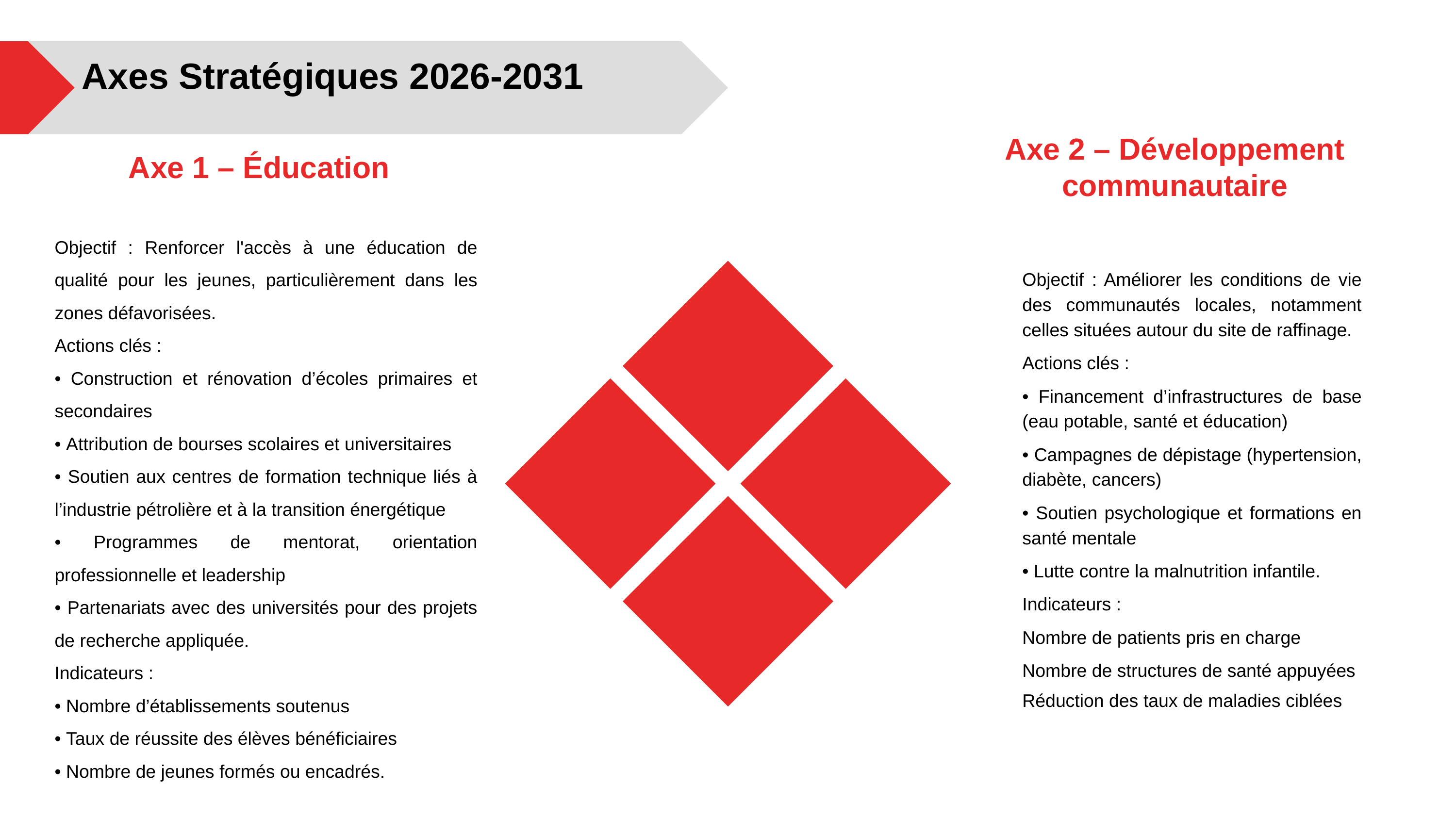

Axes Stratégiques 2026-2031

Axe 2 – Développement communautaire

Axe 1 – Éducation

Objectif : Renforcer l'accès à une éducation de qualité pour les jeunes, particulièrement dans les zones défavorisées.
Actions clés :
• Construction et rénovation d’écoles primaires et secondaires
• Attribution de bourses scolaires et universitaires
• Soutien aux centres de formation technique liés à l’industrie pétrolière et à la transition énergétique
• Programmes de mentorat, orientation professionnelle et leadership
• Partenariats avec des universités pour des projets de recherche appliquée.
Indicateurs :
• Nombre d’établissements soutenus
• Taux de réussite des élèves bénéficiaires
• Nombre de jeunes formés ou encadrés.

Objectif : Améliorer les conditions de vie des communautés locales, notamment celles situées autour du site de raffinage.
Actions clés :
• Financement d’infrastructures de base (eau potable, santé et éducation)
• Campagnes de dépistage (hypertension, diabète, cancers)
• Soutien psychologique et formations en santé mentale
• Lutte contre la malnutrition infantile.
Indicateurs :
Nombre de patients pris en charge
Nombre de structures de santé appuyées
Réduction des taux de maladies ciblées